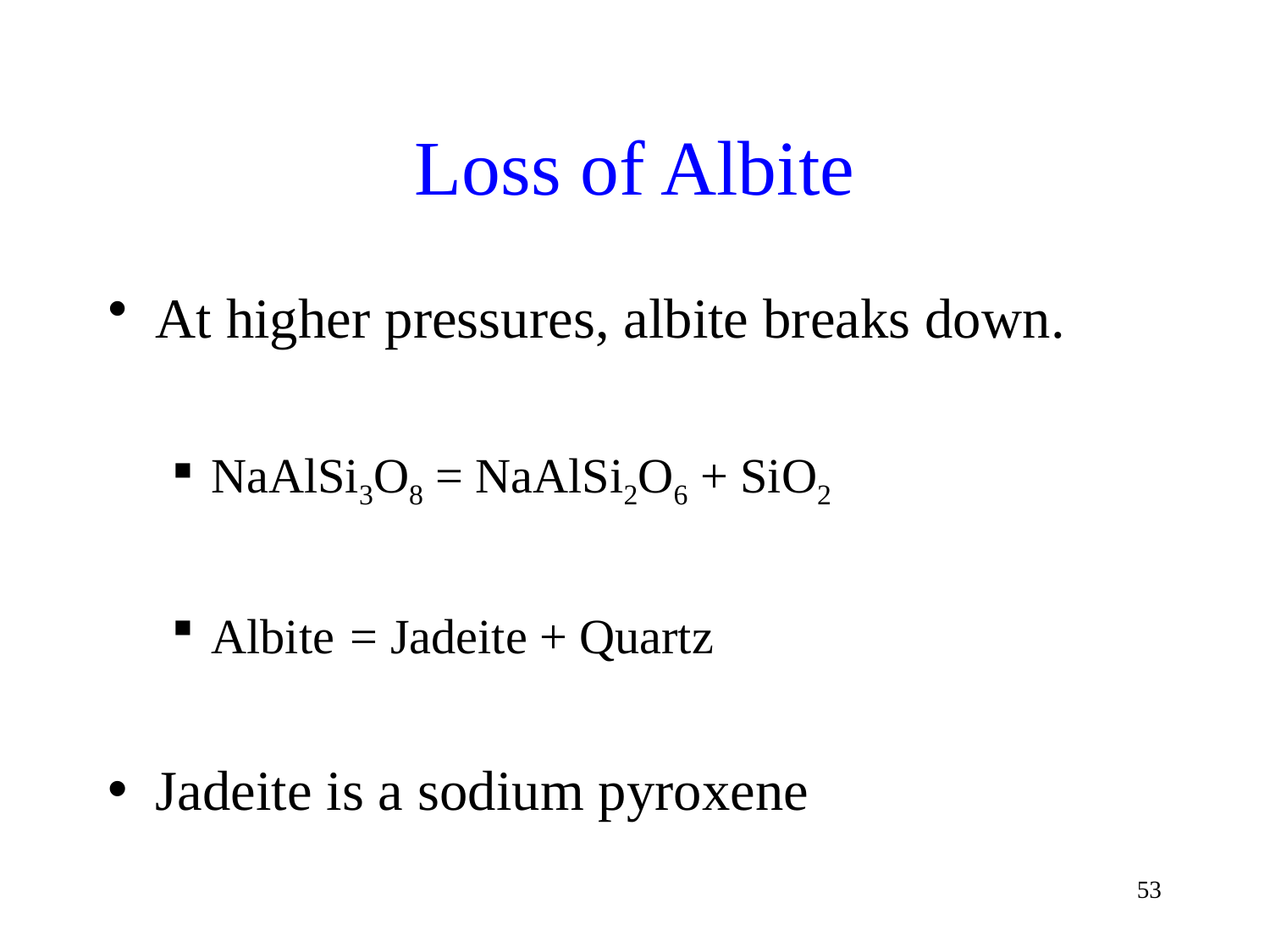

# Loss of Albite
At higher pressures, albite breaks down.

NaAlSi3O8 = NaAlSi2O6 + SiO2

Albite	 = Jadeite + Quartz

Jadeite is a sodium pyroxene

53